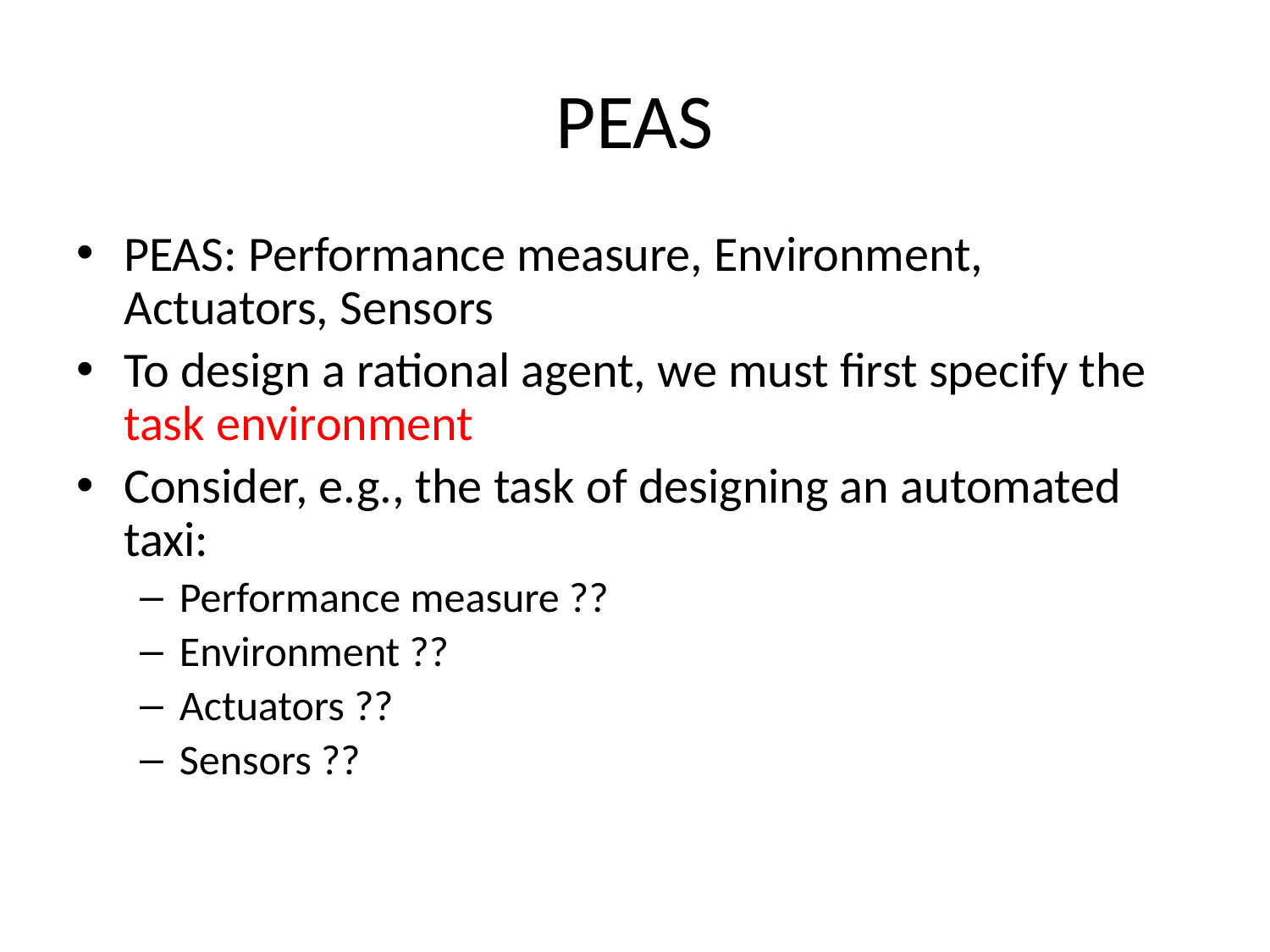

# PEAS
PEAS: Performance measure, Environment, Actuators, Sensors
To design a rational agent, we must first specify the task environment
Consider, e.g., the task of designing an automated taxi:
Performance measure ??
Environment ??
Actuators ??
Sensors ??